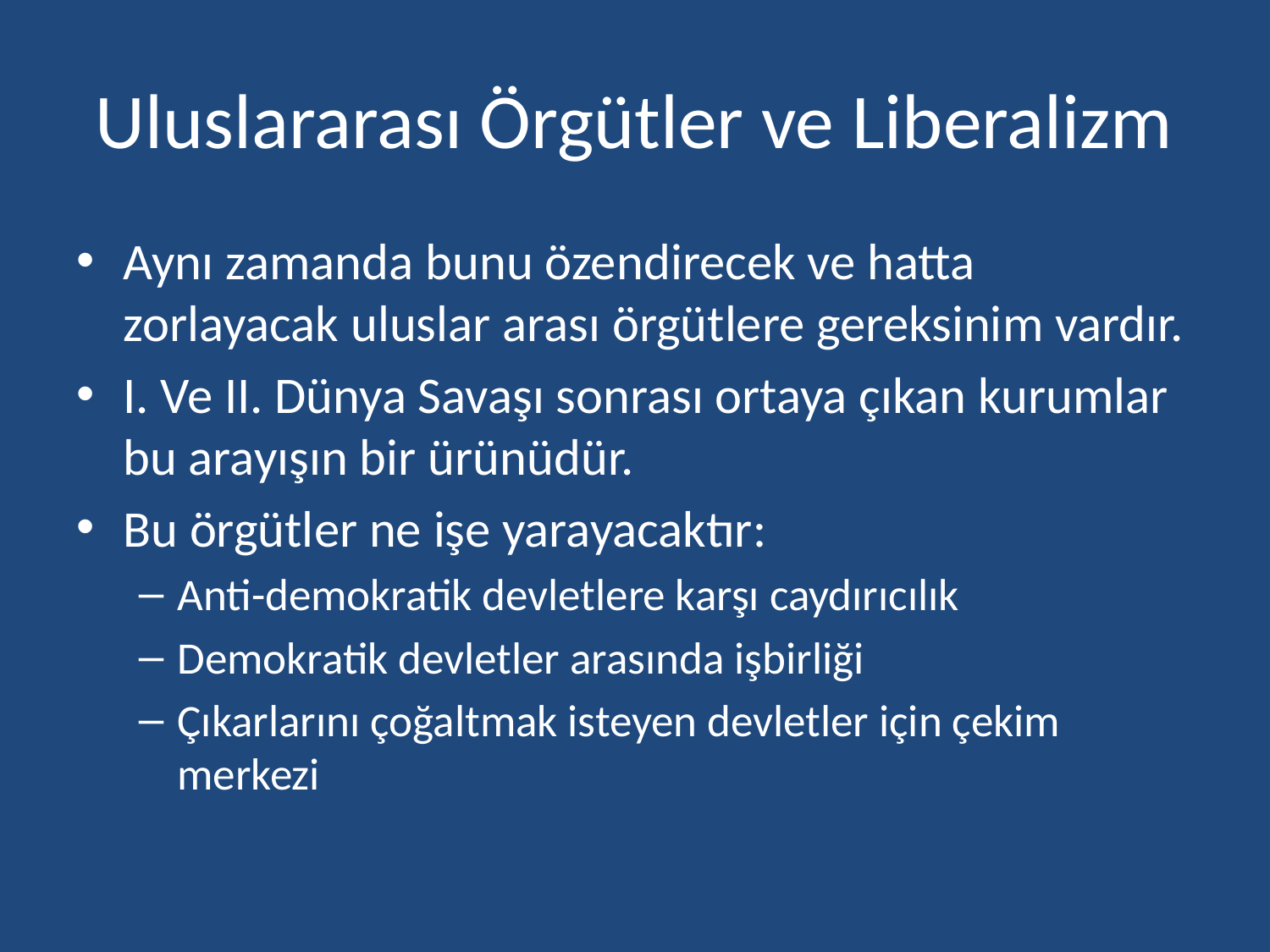

# Uluslararası Örgütler ve Liberalizm
Aynı zamanda bunu özendirecek ve hatta zorlayacak uluslar arası örgütlere gereksinim vardır.
I. Ve II. Dünya Savaşı sonrası ortaya çıkan kurumlar bu arayışın bir ürünüdür.
Bu örgütler ne işe yarayacaktır:
Anti-demokratik devletlere karşı caydırıcılık
Demokratik devletler arasında işbirliği
Çıkarlarını çoğaltmak isteyen devletler için çekim merkezi